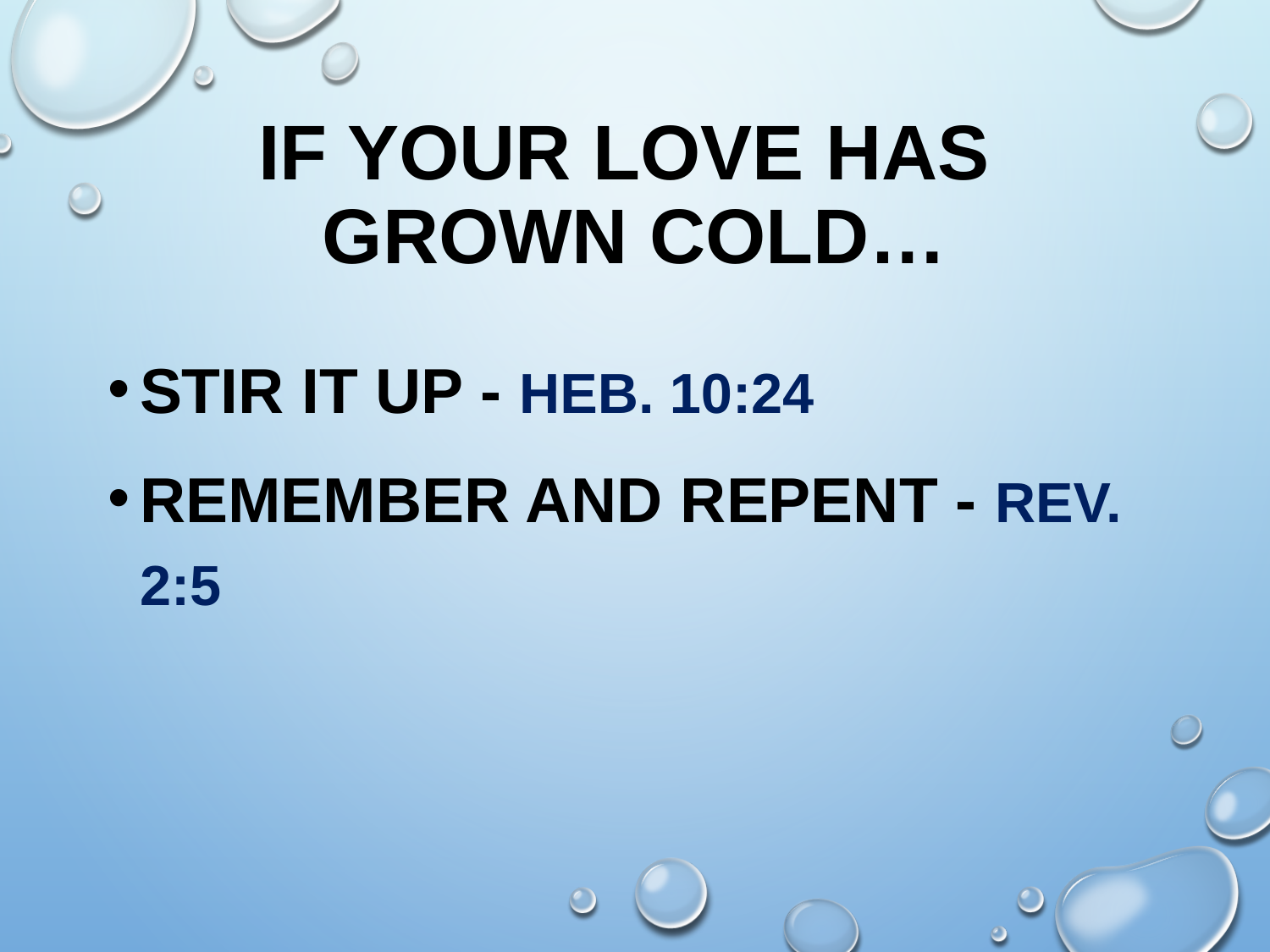

# If your Love has Grown Cold…
Stir it up - heb. 10:24
Remember and repent - rev. 2:5